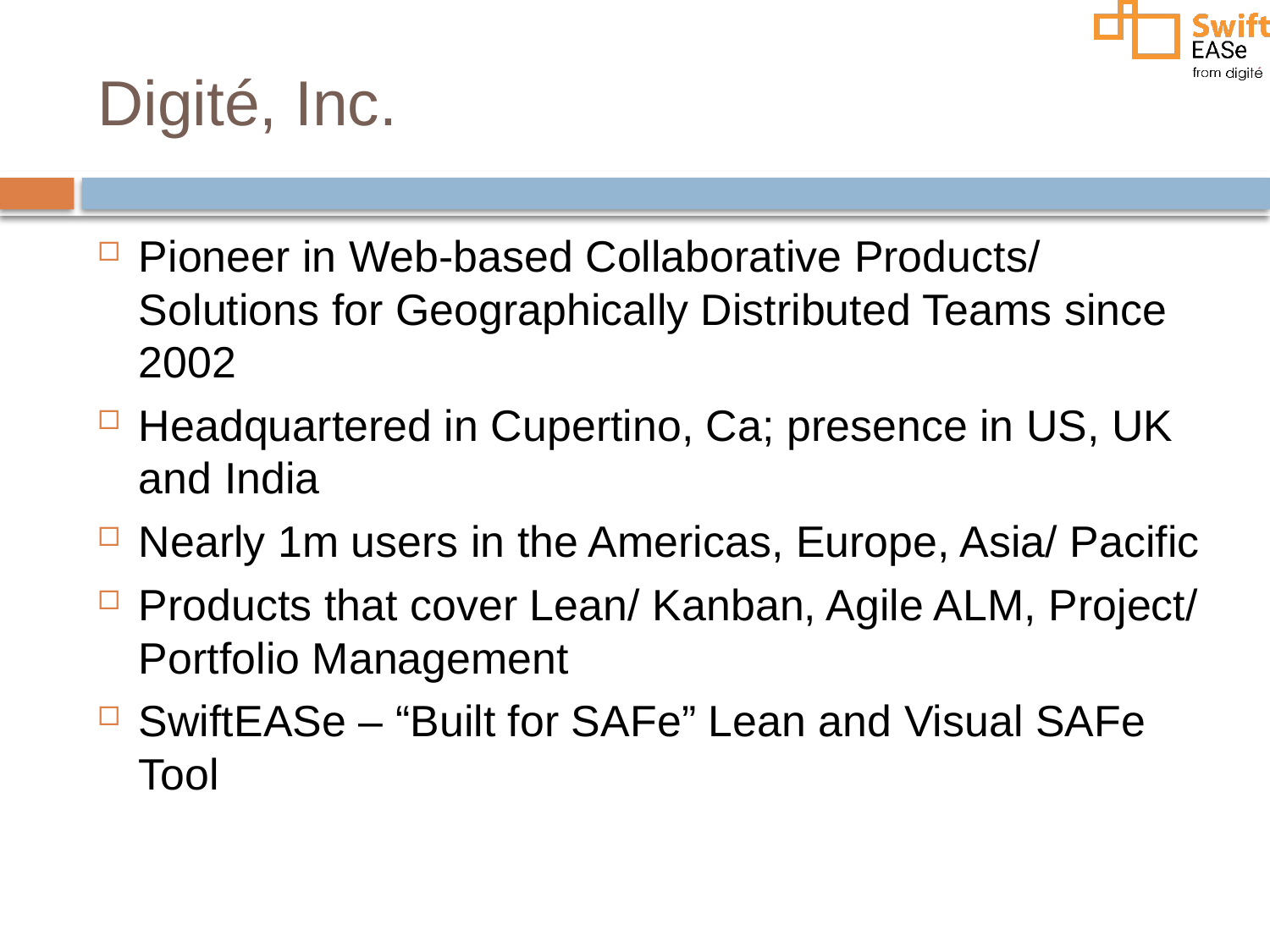

# Digité, Inc.
Pioneer in Web-based Collaborative Products/ Solutions for Geographically Distributed Teams since 2002
Headquartered in Cupertino, Ca; presence in US, UK and India
Nearly 1m users in the Americas, Europe, Asia/ Pacific
Products that cover Lean/ Kanban, Agile ALM, Project/ Portfolio Management
SwiftEASe – “Built for SAFe” Lean and Visual SAFe Tool